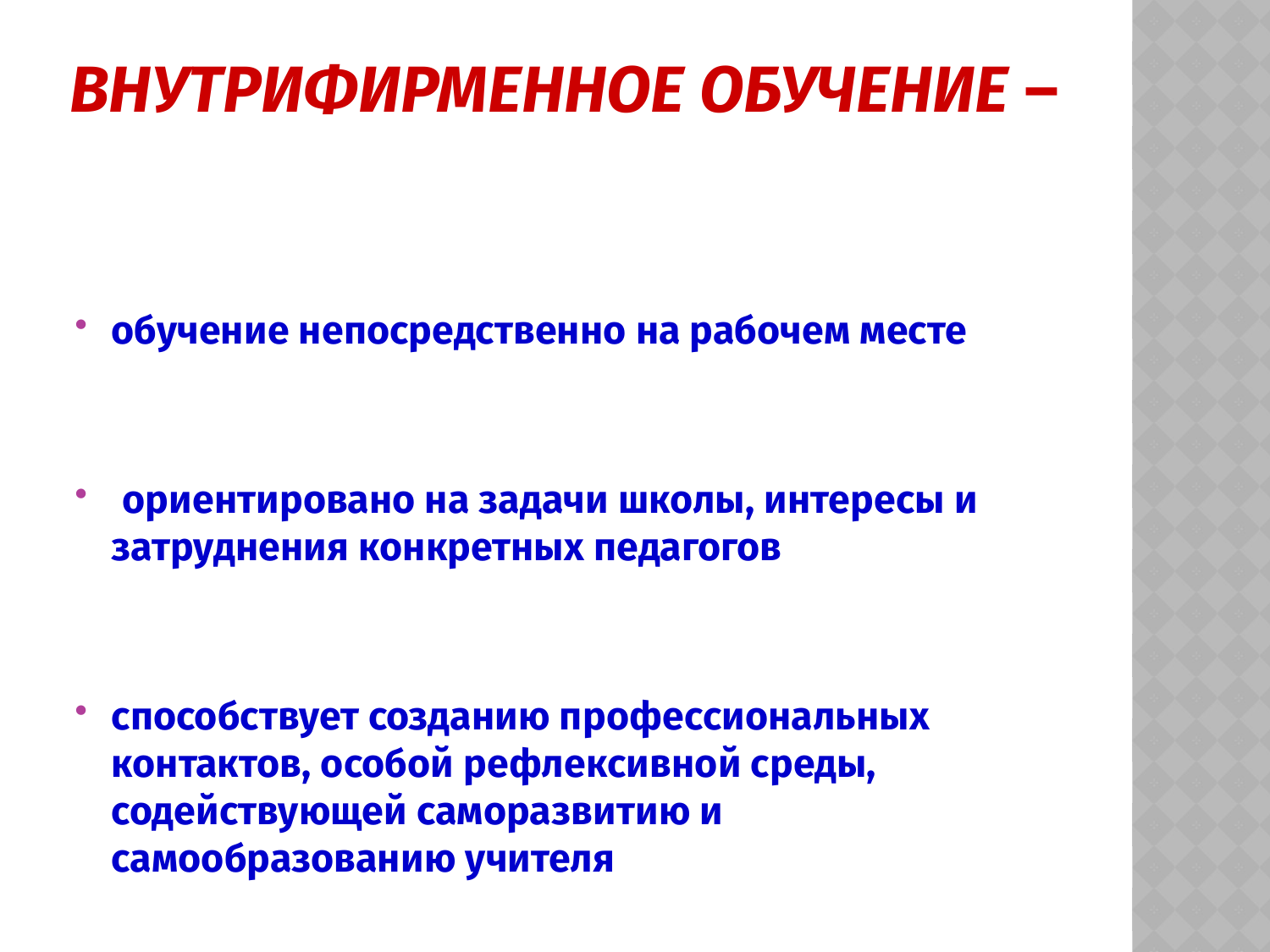

# Внутрифирменное обучение –

обучение непосредственно на рабочем месте

 ориентировано на задачи школы, интересы и затруднения конкретных педагогов

способствует созданию профессиональных контактов, особой рефлексивной среды, содействующей саморазвитию и самообразованию учителя